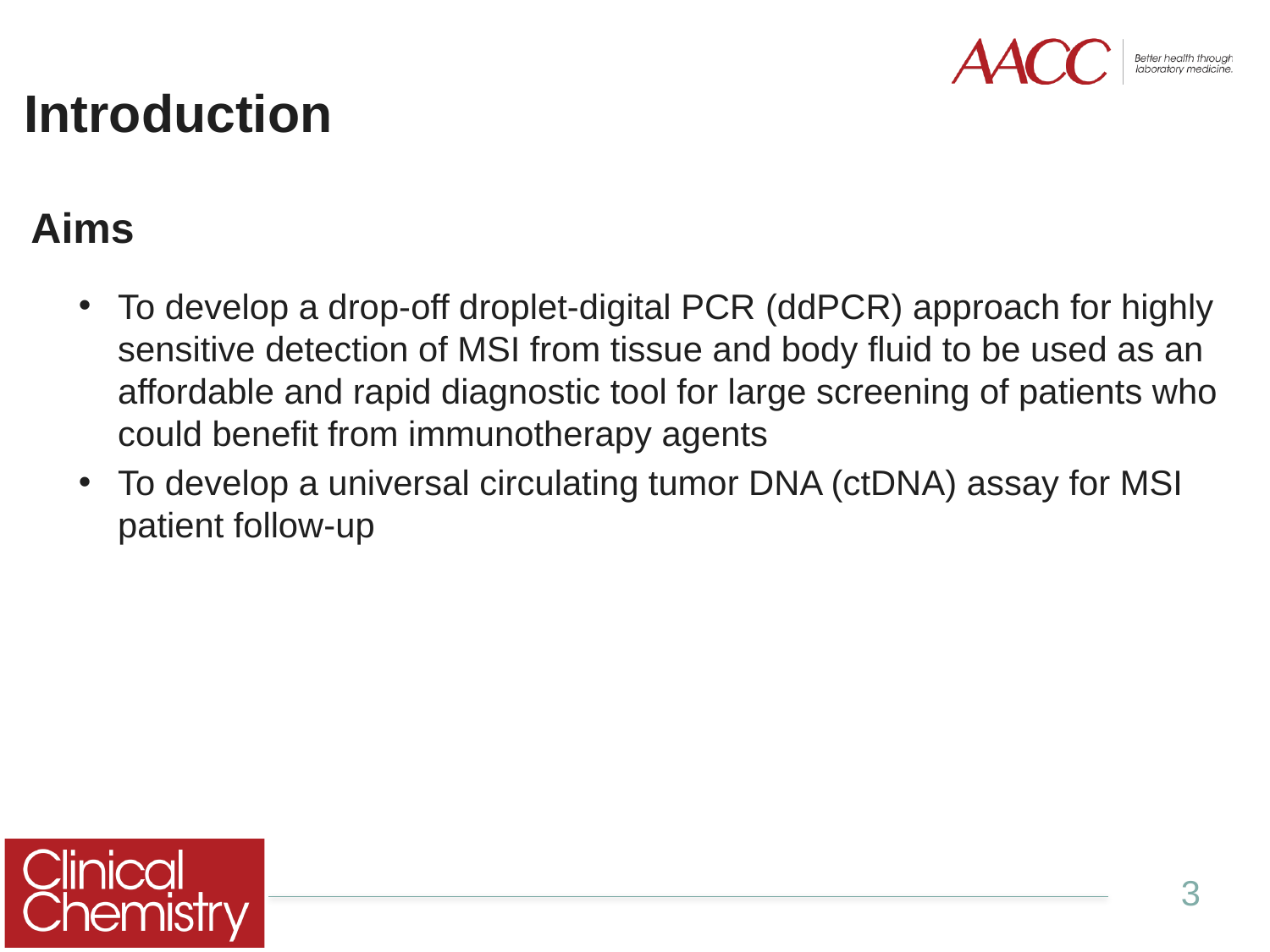

# Introduction
Aims

To develop a drop-off droplet-digital PCR (ddPCR) approach for highly sensitive detection of MSI from tissue and body fluid to be used as an affordable and rapid diagnostic tool for large screening of patients who could benefit from immunotherapy agents
To develop a universal circulating tumor DNA (ctDNA) assay for MSI patient follow-up

3